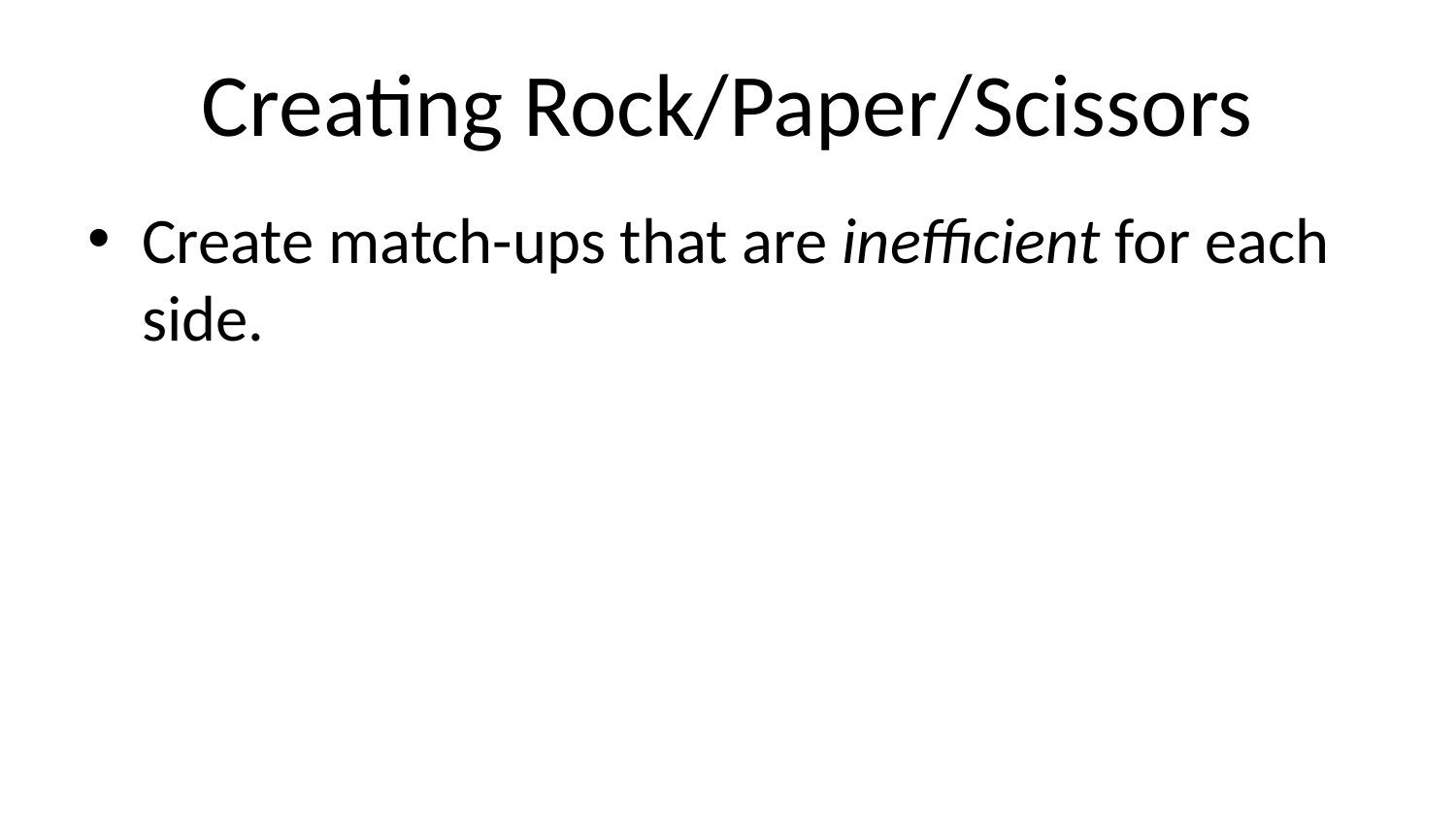

# Creating Rock/Paper/Scissors
Create match-ups that are inefficient for each side.